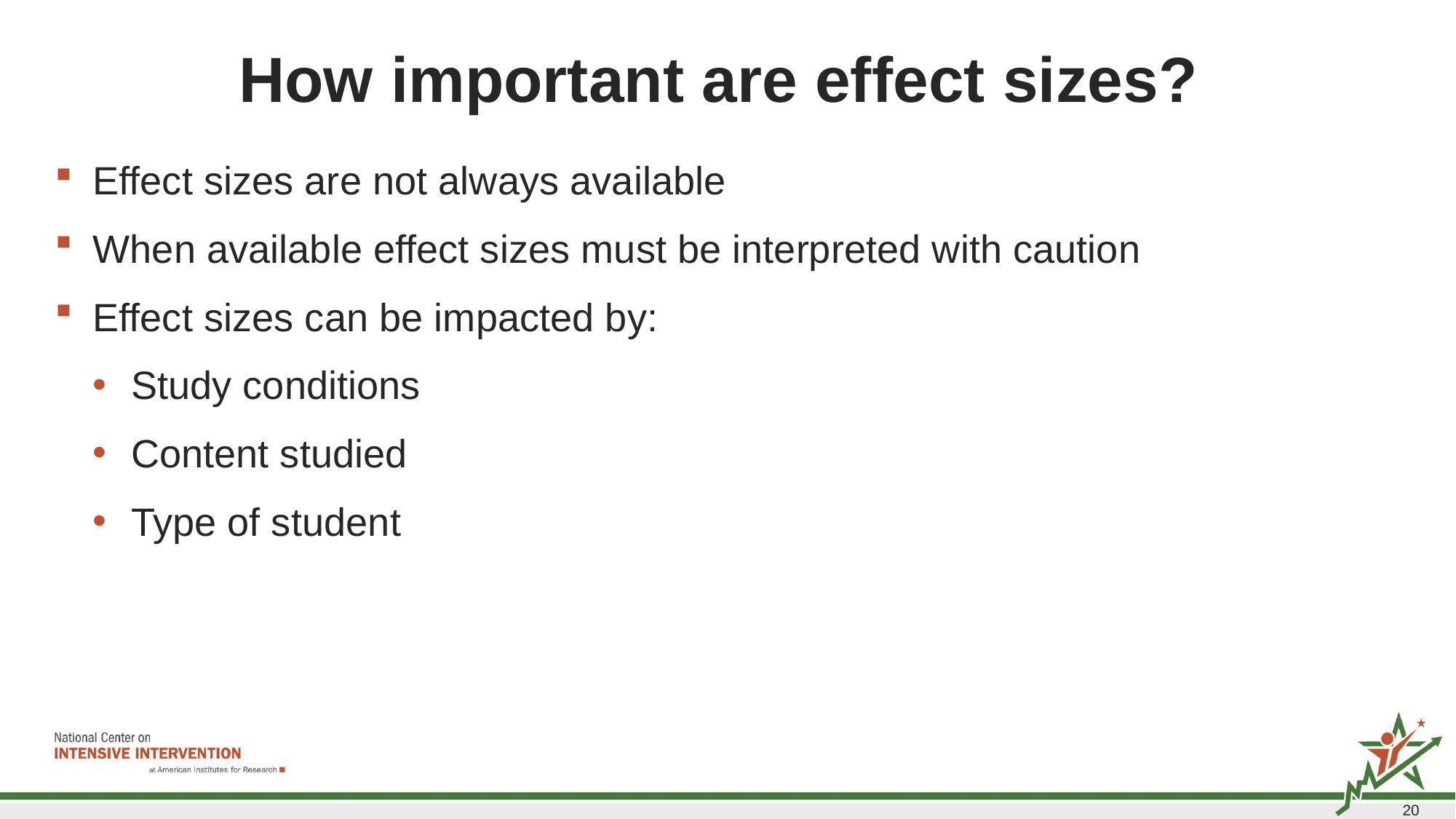

# How important are effect sizes?
Effect sizes are not always available
When available effect sizes must be interpreted with caution
Effect sizes can be impacted by:
Study conditions
Content studied
Type of student

20